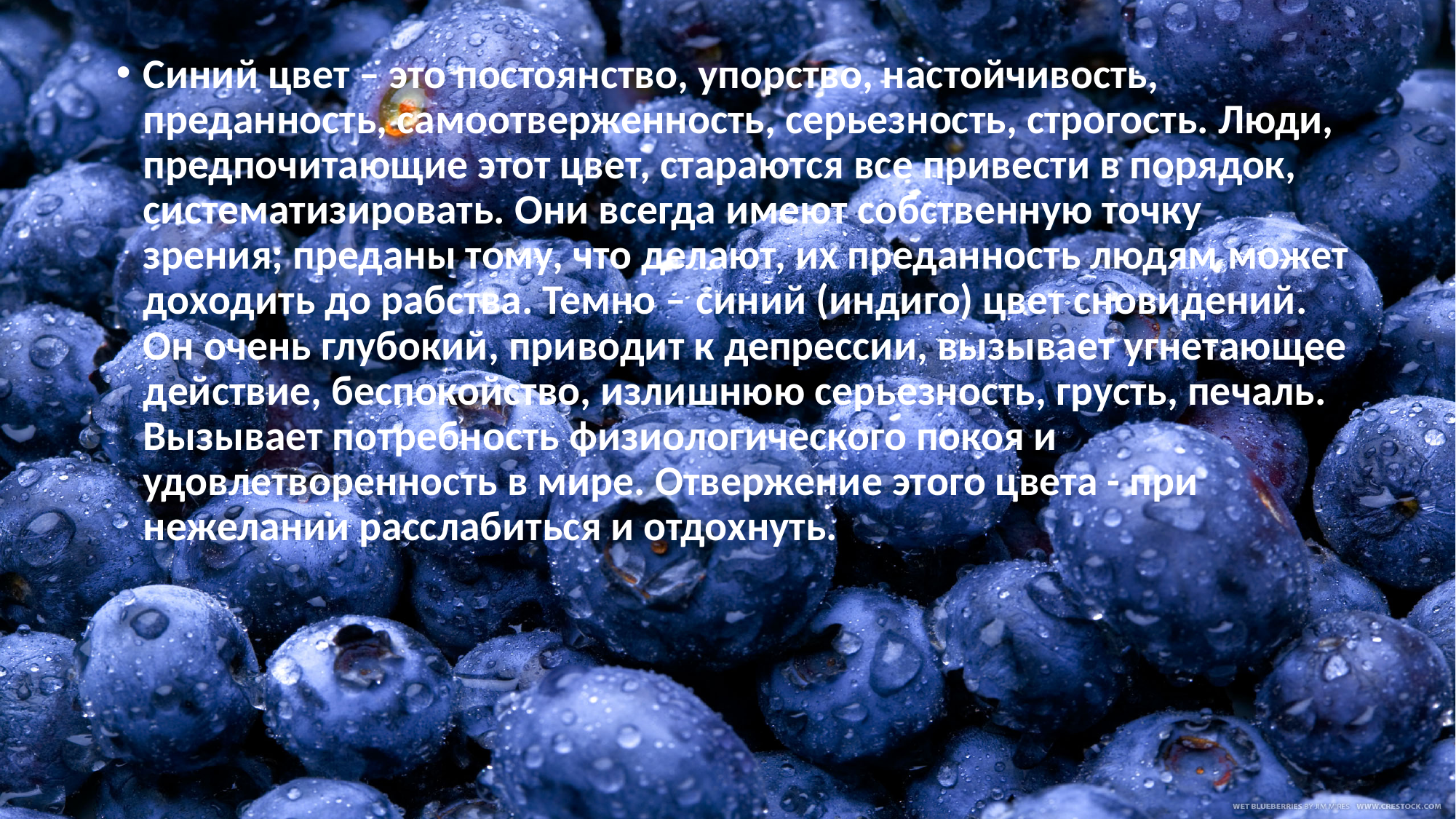

Синий цвет – это постоянство, упорство, настойчивость, преданность, самоотверженность, серьезность, строгость. Люди, предпочитающие этот цвет, стараются все привести в порядок, систематизировать. Они всегда имеют собственную точку зрения; преданы тому, что делают, их преданность людям может доходить до рабства. Темно – синий (индиго) цвет сновидений. Он очень глубокий, приводит к депрессии, вызывает угнетающее действие, беспокойство, излишнюю серьезность, грусть, печаль. Вызывает потребность физиологического покоя и удовлетворенность в мире. Отвержение этого цвета - при нежелании расслабиться и отдохнуть.